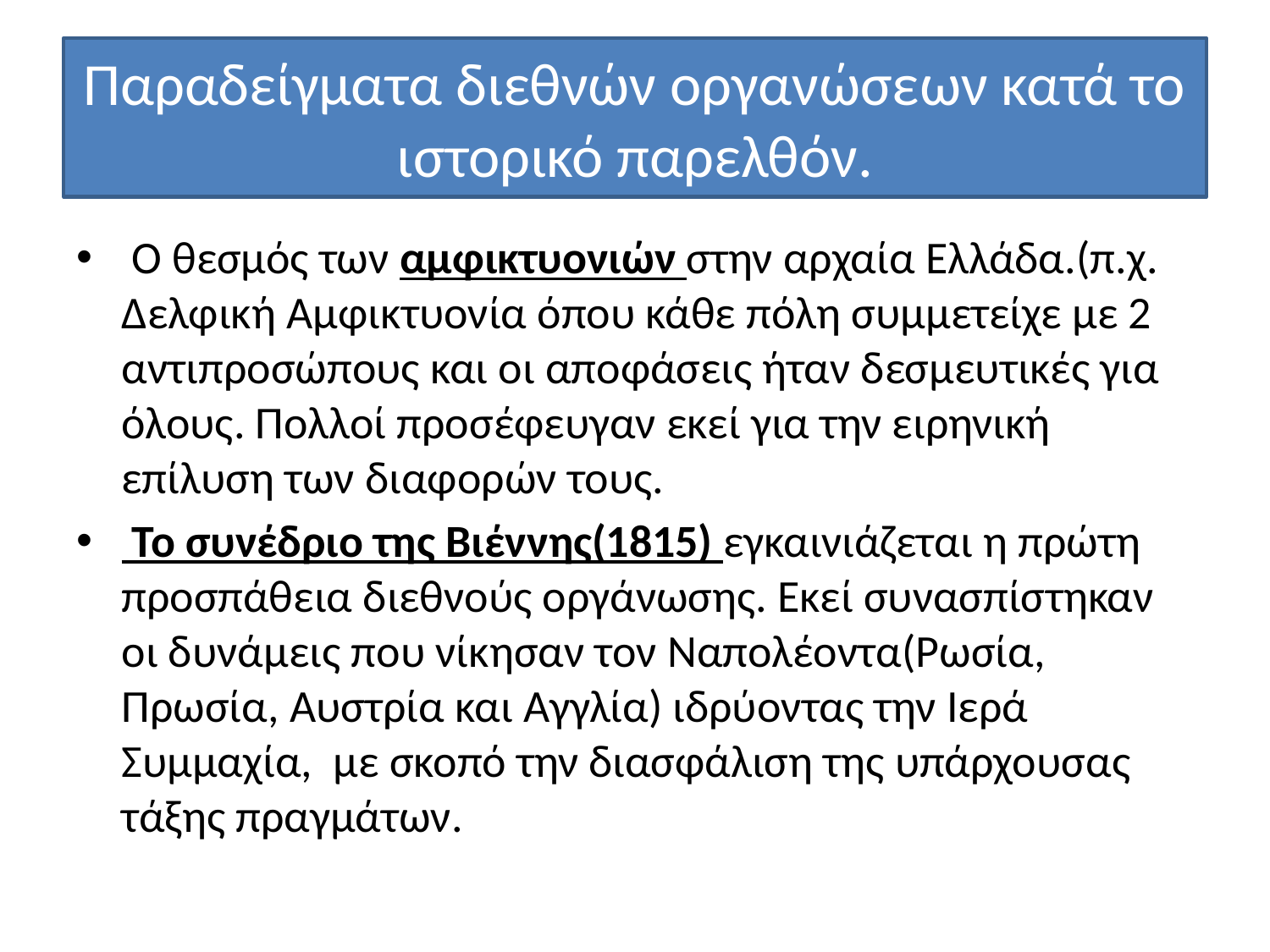

# Παραδείγματα διεθνών οργανώσεων κατά το ιστορικό παρελθόν.
 Ο θεσμός των αμφικτυονιών στην αρχαία Ελλάδα.(π.χ. Δελφική Αμφικτυονία όπου κάθε πόλη συμμετείχε με 2 αντιπροσώπους και οι αποφάσεις ήταν δεσμευτικές για όλους. Πολλοί προσέφευγαν εκεί για την ειρηνική επίλυση των διαφορών τους.
 Το συνέδριο της Βιέννης(1815) εγκαινιάζεται η πρώτη προσπάθεια διεθνούς οργάνωσης. Εκεί συνασπίστηκαν οι δυνάμεις που νίκησαν τον Ναπολέοντα(Ρωσία, Πρωσία, Αυστρία και Αγγλία) ιδρύοντας την Ιερά Συμμαχία,  με σκοπό την διασφάλιση της υπάρχουσας τάξης πραγμάτων.